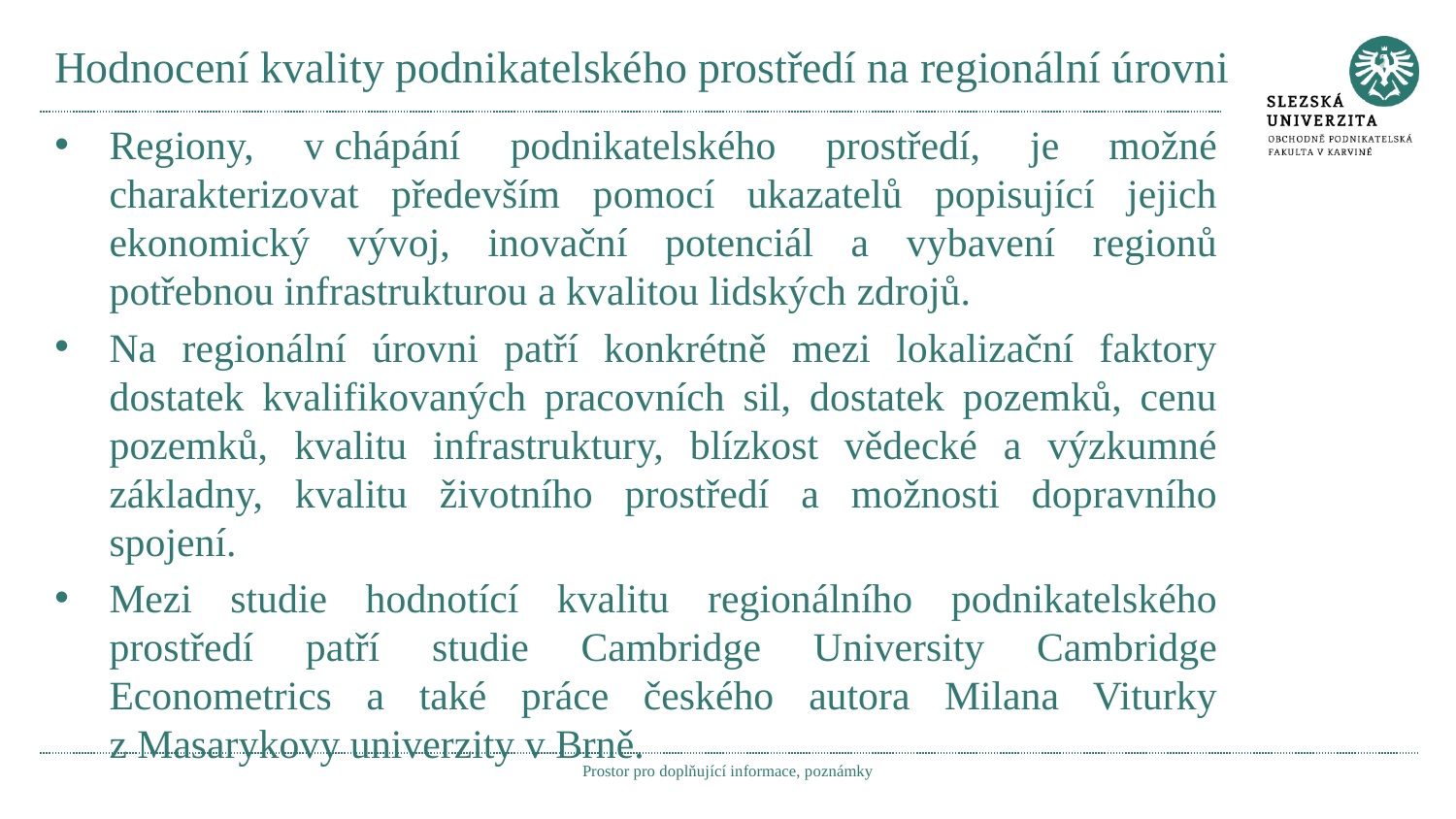

# Hodnocení kvality podnikatelského prostředí na regionální úrovni
Regiony, v chápání podnikatelského prostředí, je možné charakterizovat především pomocí ukazatelů popisující jejich ekonomický vývoj, inovační potenciál a vybavení regionů potřebnou infrastrukturou a kvalitou lidských zdrojů.
Na regionální úrovni patří konkrétně mezi lokalizační faktory dostatek kvalifikovaných pracovních sil, dostatek pozemků, cenu pozemků, kvalitu infrastruktury, blízkost vědecké a výzkumné základny, kvalitu životního prostředí a možnosti dopravního spojení.
Mezi studie hodnotící kvalitu regionálního podnikatelského prostředí patří studie Cambridge University Cambridge Econometrics a také práce českého autora Milana Viturky z Masarykovy univerzity v Brně.
Prostor pro doplňující informace, poznámky